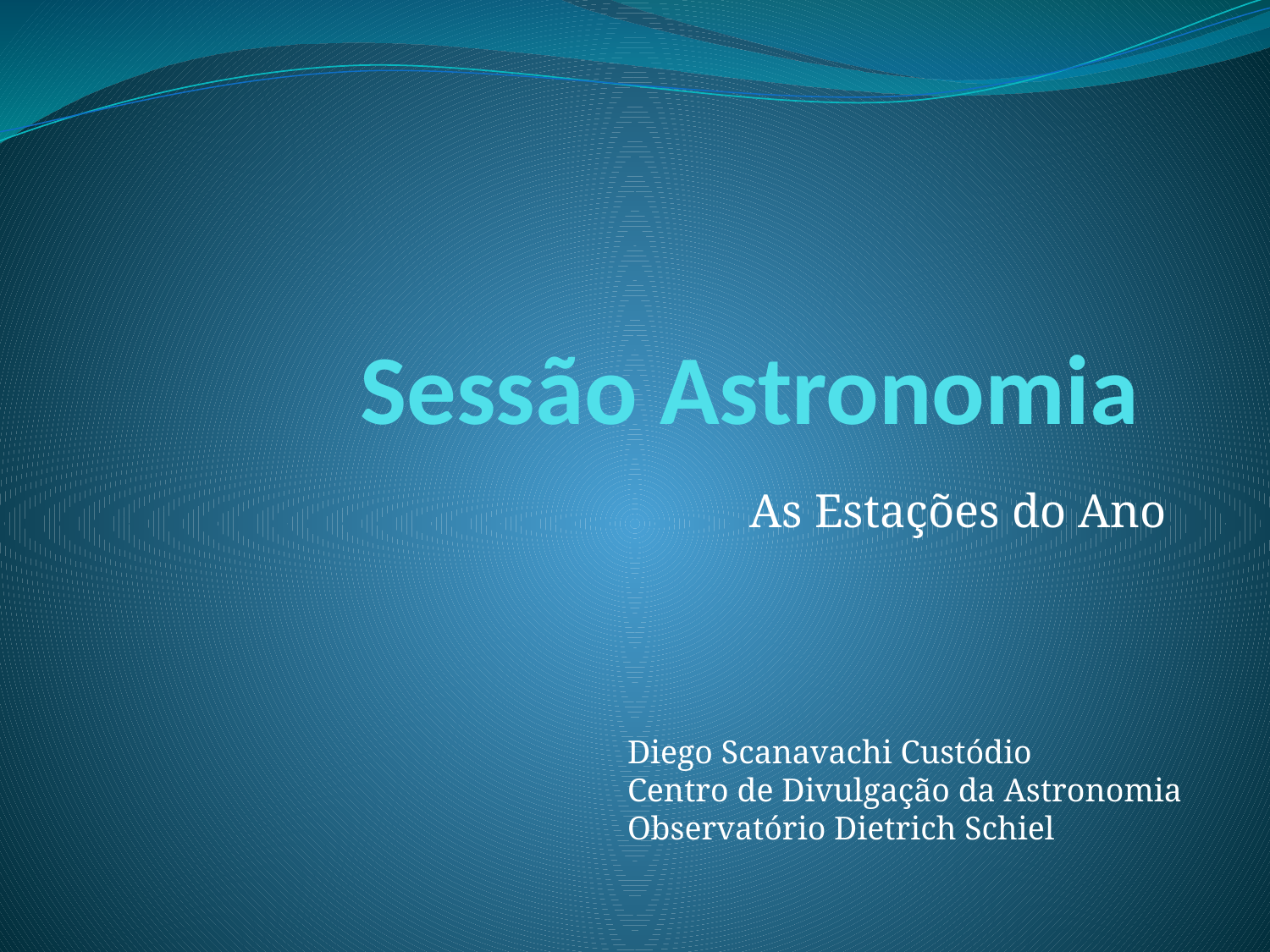

# Sessão Astronomia
As Estações do Ano
Diego Scanavachi Custódio
Centro de Divulgação da Astronomia
Observatório Dietrich Schiel